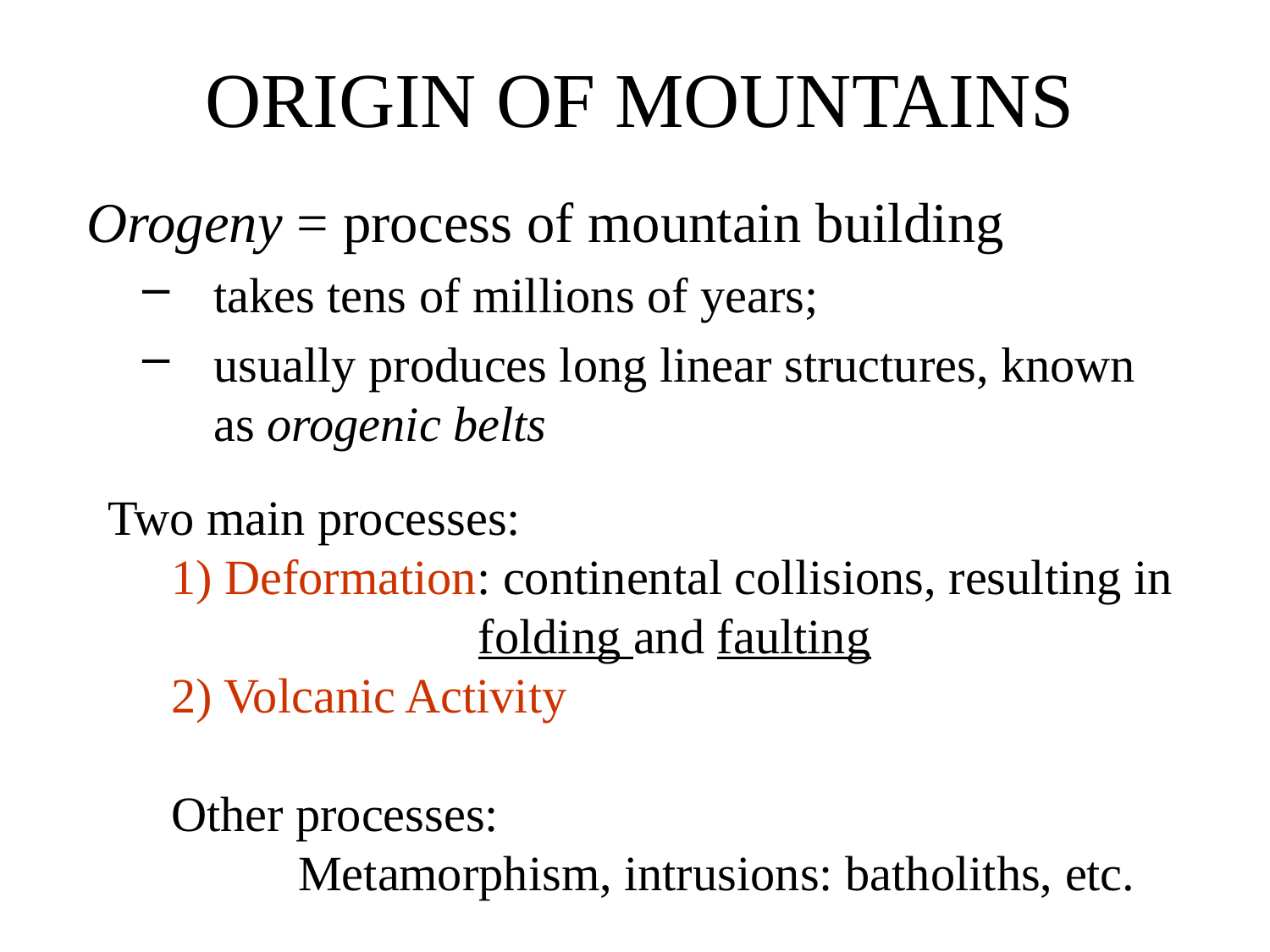

# ORIGIN OF MOUNTAINS
Orogeny = process of mountain building
takes tens of millions of years;
usually produces long linear structures, known as orogenic belts
Two main processes:
1) Deformation: continental collisions, resulting in
                         folding and faulting
2) Volcanic Activity

Other processes:
	Metamorphism, intrusions: batholiths, etc.